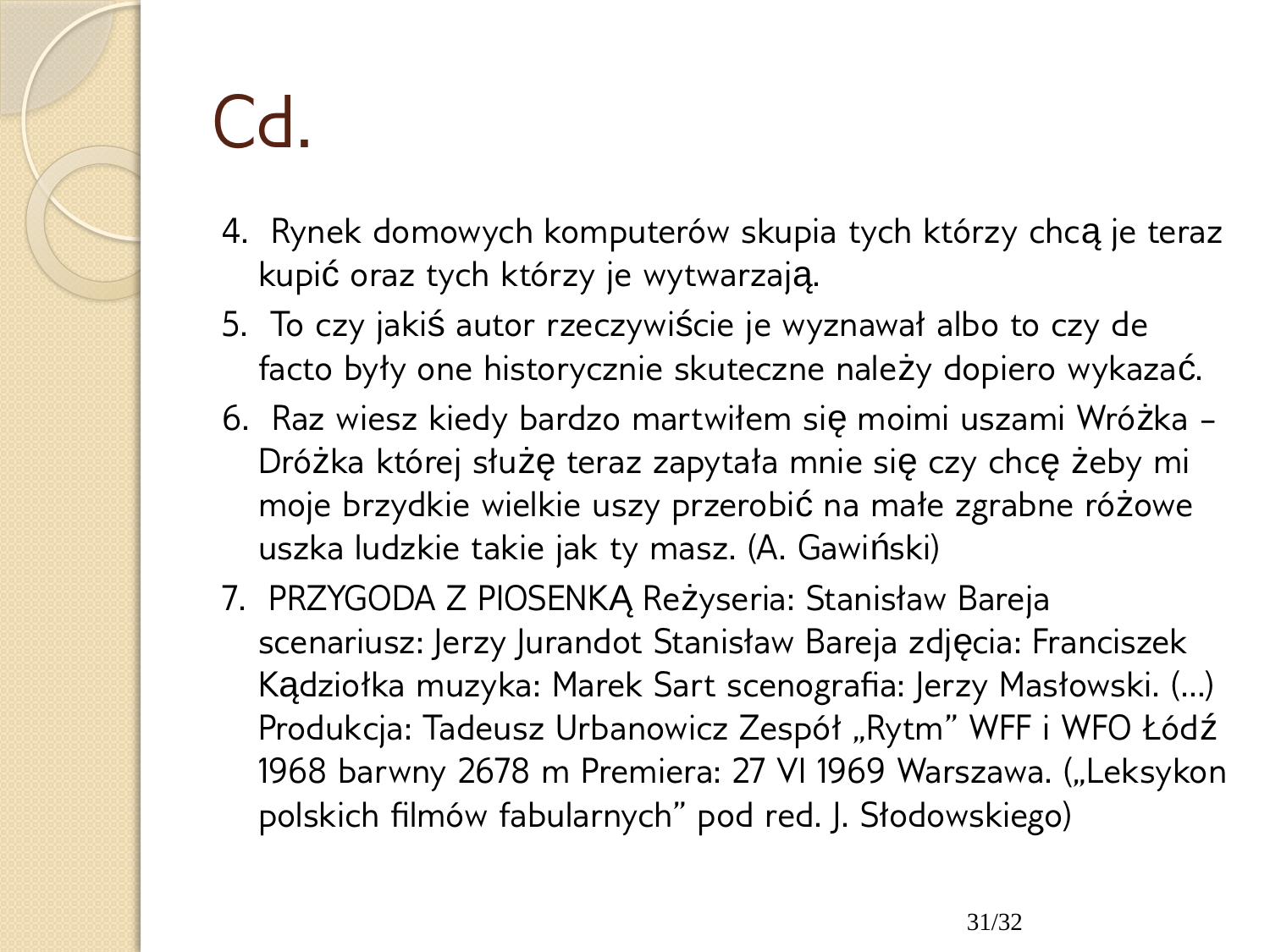

# Cd.
4.  Rynek domowych komputerów skupia tych którzy chcą je teraz kupić oraz tych którzy je wytwarzają.
5.  To czy jakiś autor rzeczywiście je wyznawał albo to czy de facto były one historycznie skuteczne należy dopiero wykazać.
6.  Raz wiesz kiedy bardzo martwiłem się moimi uszami Wróżka – Dróżka której służę teraz zapytała mnie się czy chcę żeby mi moje brzydkie wielkie uszy przerobić na małe zgrabne różowe uszka ludzkie takie jak ty masz. (A. Gawiński)
7.  PRZYGODA Z PIOSENKĄ Reżyseria: Stanisław Bareja scenariusz: Jerzy Jurandot Stanisław Bareja zdjęcia: Franciszek Kądziołka muzyka: Marek Sart scenografia: Jerzy Masłowski. (…) Produkcja: Tadeusz Urbanowicz Zespół „Rytm” WFF i WFO Łódź 1968 barwny 2678 m Premiera: 27 VI 1969 Warszawa. („Leksykon polskich filmów fabularnych” pod red. J. Słodowskiego)

31/32